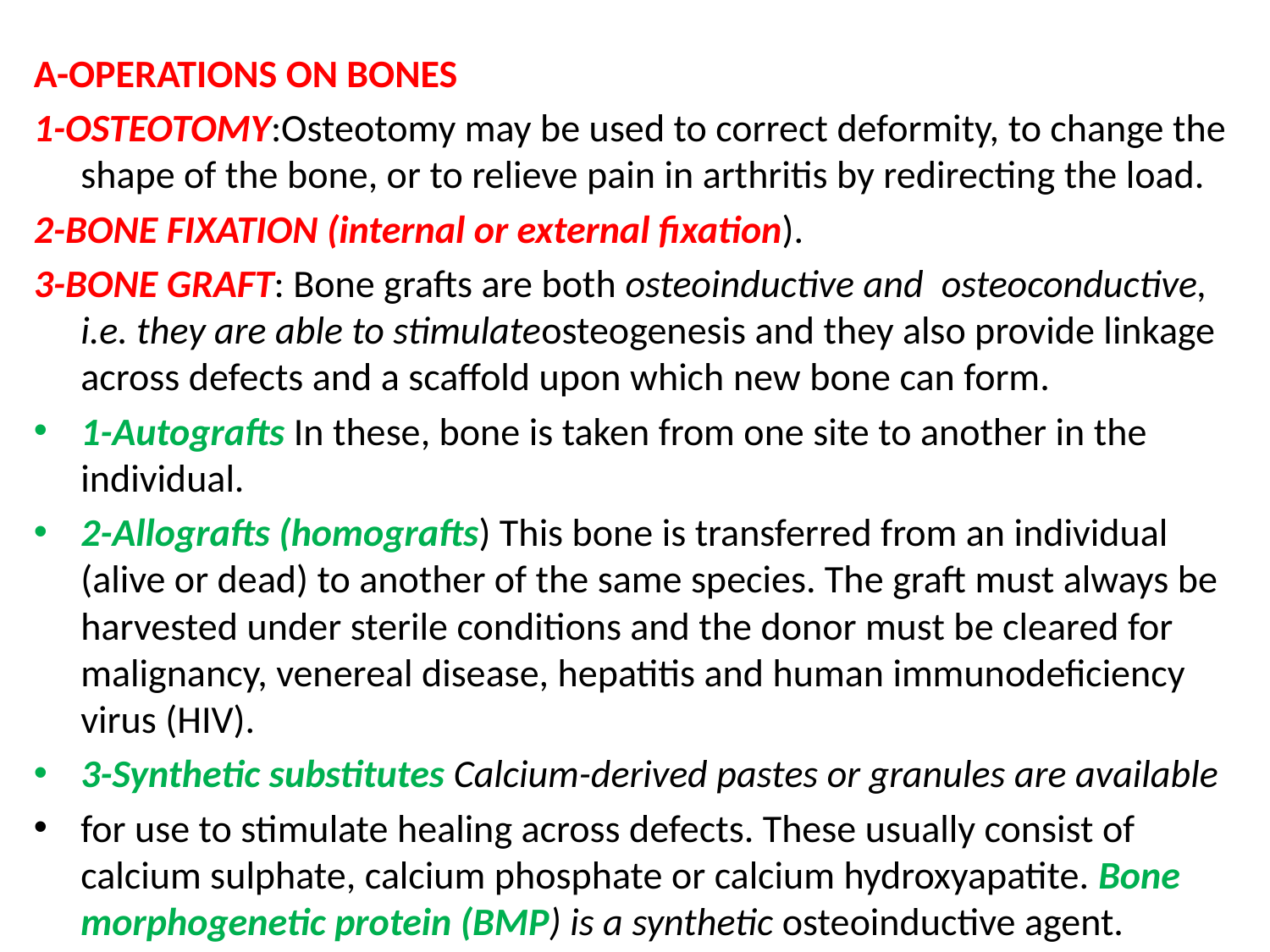

#
A-OPERATIONS ON BONES
1-OSTEOTOMY:Osteotomy may be used to correct deformity, to change the shape of the bone, or to relieve pain in arthritis by redirecting the load.
2-BONE FIXATION (internal or external fixation).
3-BONE GRAFT: Bone grafts are both osteoinductive and  osteoconductive, i.e. they are able to stimulateosteogenesis and they also provide linkage across defects and a scaffold upon which new bone can form.
1-Autografts In these, bone is taken from one site to another in the individual.
2-Allografts (homografts) This bone is transferred from an individual (alive or dead) to another of the same species. The graft must always be harvested under sterile conditions and the donor must be cleared for malignancy, venereal disease, hepatitis and human immunodeficiency virus (HIV).
3-Synthetic substitutes Calcium-derived pastes or granules are available
for use to stimulate healing across defects. These usually consist of calcium sulphate, calcium phosphate or calcium hydroxyapatite. Bone morphogenetic protein (BMP) is a synthetic osteoinductive agent.